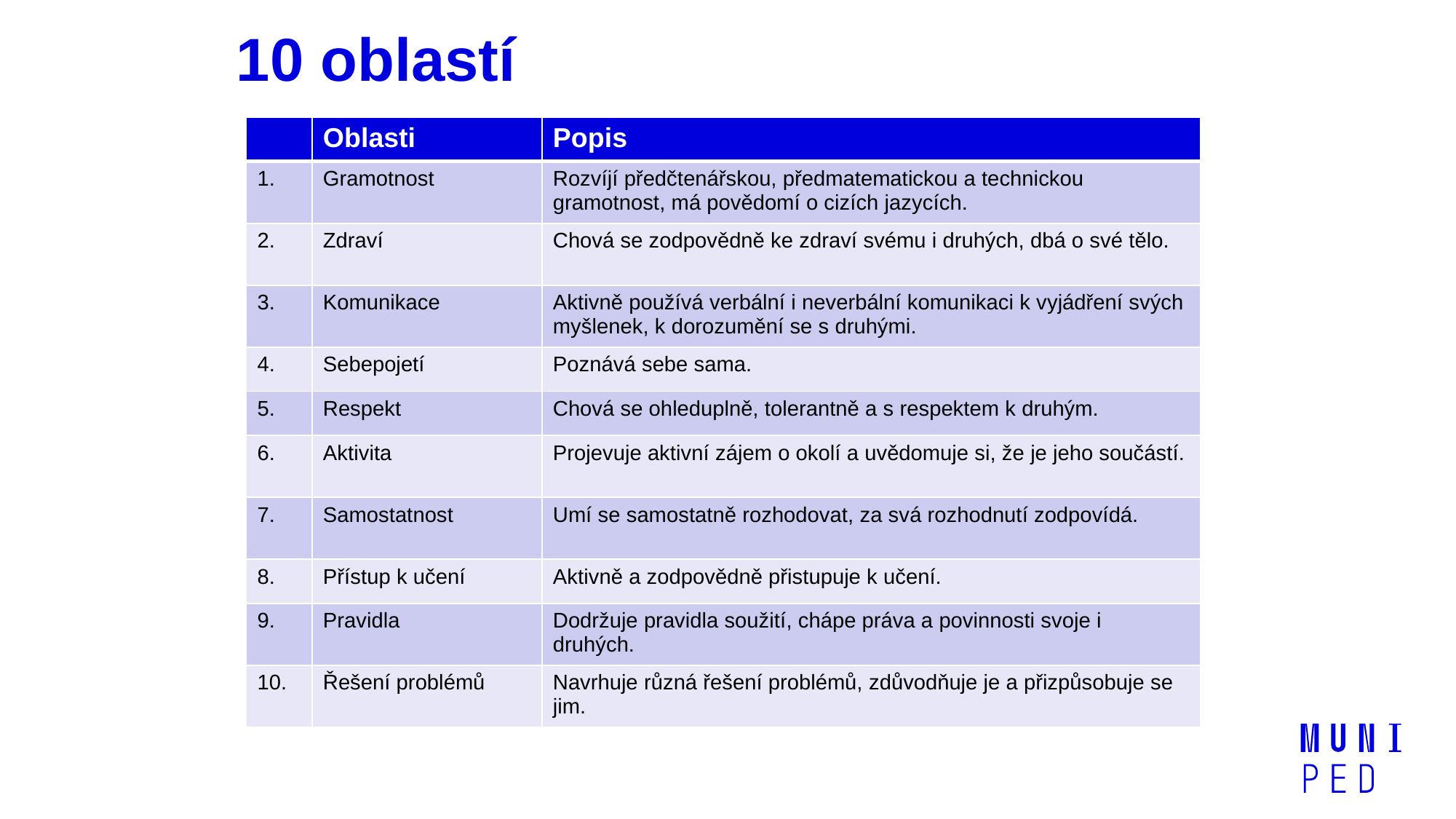

# 10 oblastí
|  | Oblasti | Popis |
| --- | --- | --- |
| 1. | Gramotnost | Rozvíjí předčtenářskou, předmatematickou a technickou gramotnost, má povědomí o cizích jazycích. |
| 2. | Zdraví | Chová se zodpovědně ke zdraví svému i druhých, dbá o své tělo. |
| 3. | Komunikace | Aktivně používá verbální i neverbální komunikaci k vyjádření svých myšlenek, k dorozumění se s druhými. |
| 4. | Sebepojetí | Poznává sebe sama. |
| 5. | Respekt | Chová se ohleduplně, tolerantně a s respektem k druhým. |
| 6. | Aktivita | Projevuje aktivní zájem o okolí a uvědomuje si, že je jeho součástí. |
| 7. | Samostatnost | Umí se samostatně rozhodovat, za svá rozhodnutí zodpovídá. |
| 8. | Přístup k učení | Aktivně a zodpovědně přistupuje k učení. |
| 9. | Pravidla | Dodržuje pravidla soužití, chápe práva a povinnosti svoje i druhých. |
| 10. | Řešení problémů | Navrhuje různá řešení problémů, zdůvodňuje je a přizpůsobuje se jim. |